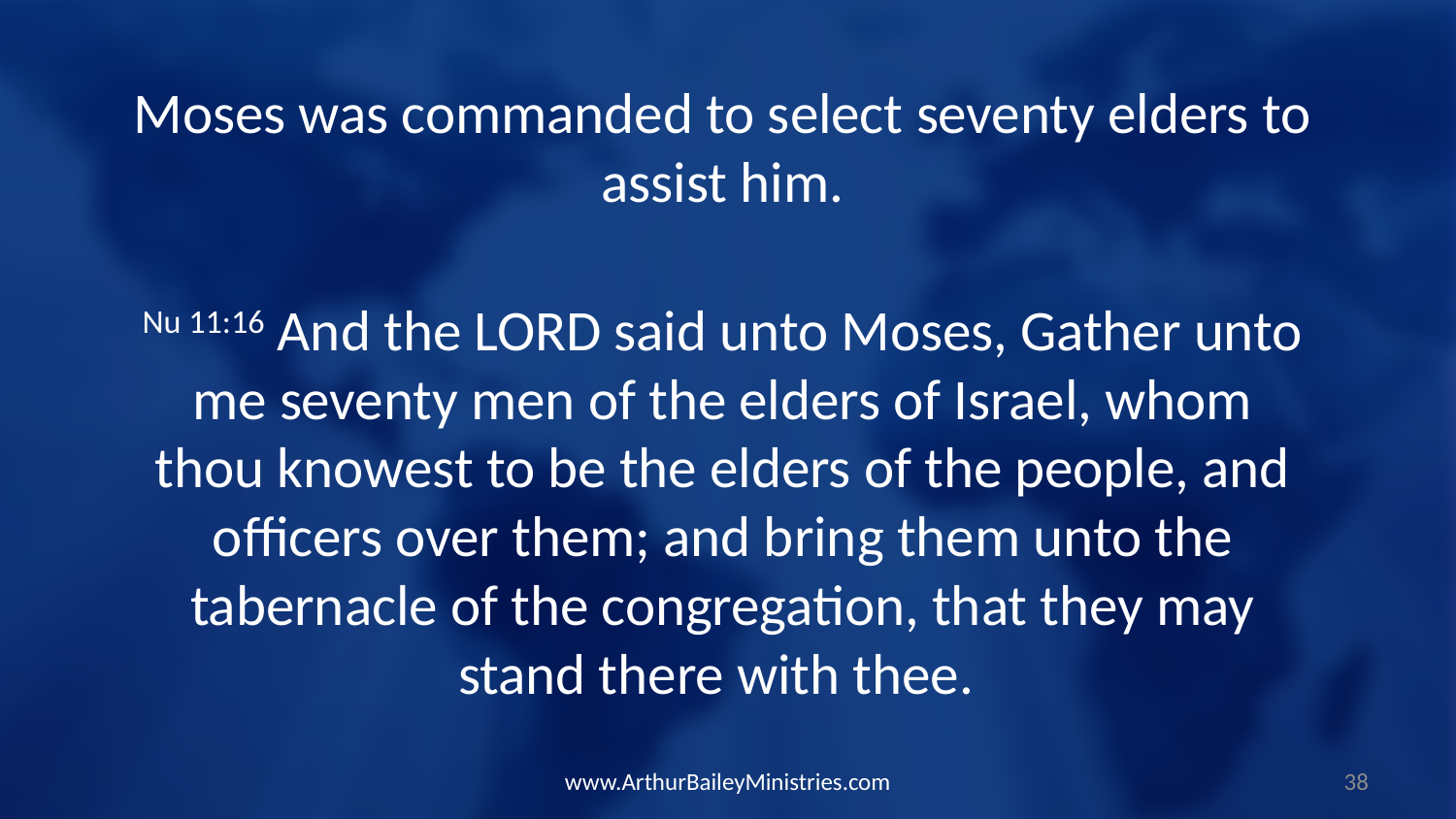

Moses was commanded to select seventy elders to assist him.

Nu 11:16 And the LORD said unto Moses, Gather unto me seventy men of the elders of Israel, whom thou knowest to be the elders of the people, and officers over them; and bring them unto the tabernacle of the congregation, that they may stand there with thee.
www.ArthurBaileyMinistries.com
38